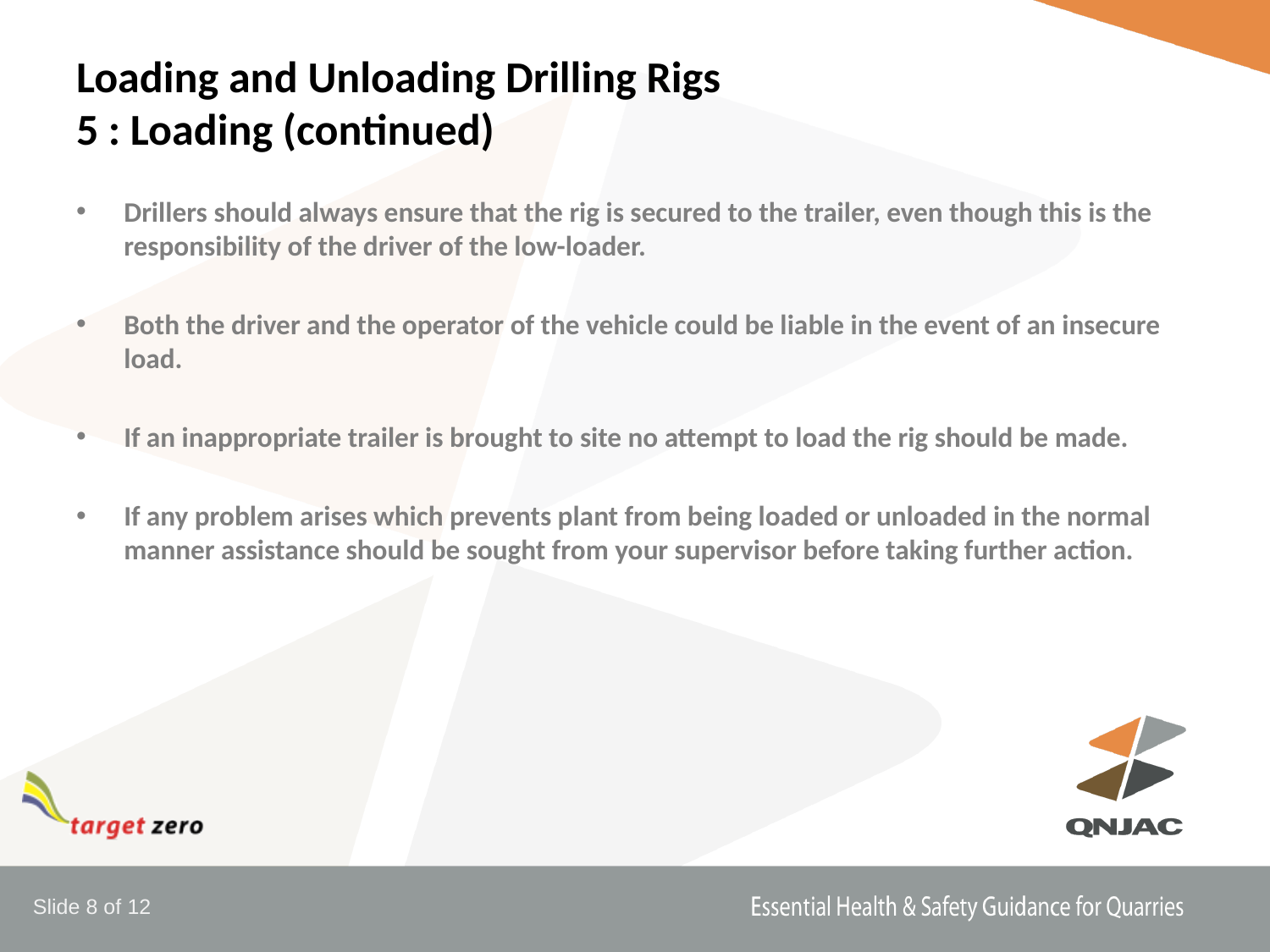

# Loading and Unloading Drilling Rigs 5 : Loading (continued)
Drillers should always ensure that the rig is secured to the trailer, even though this is the responsibility of the driver of the low-loader.

Both the driver and the operator of the vehicle could be liable in the event of an insecure load.

If an inappropriate trailer is brought to site no attempt to load the rig should be made.

If any problem arises which prevents plant from being loaded or unloaded in the normal manner assistance should be sought from your supervisor before taking further action.